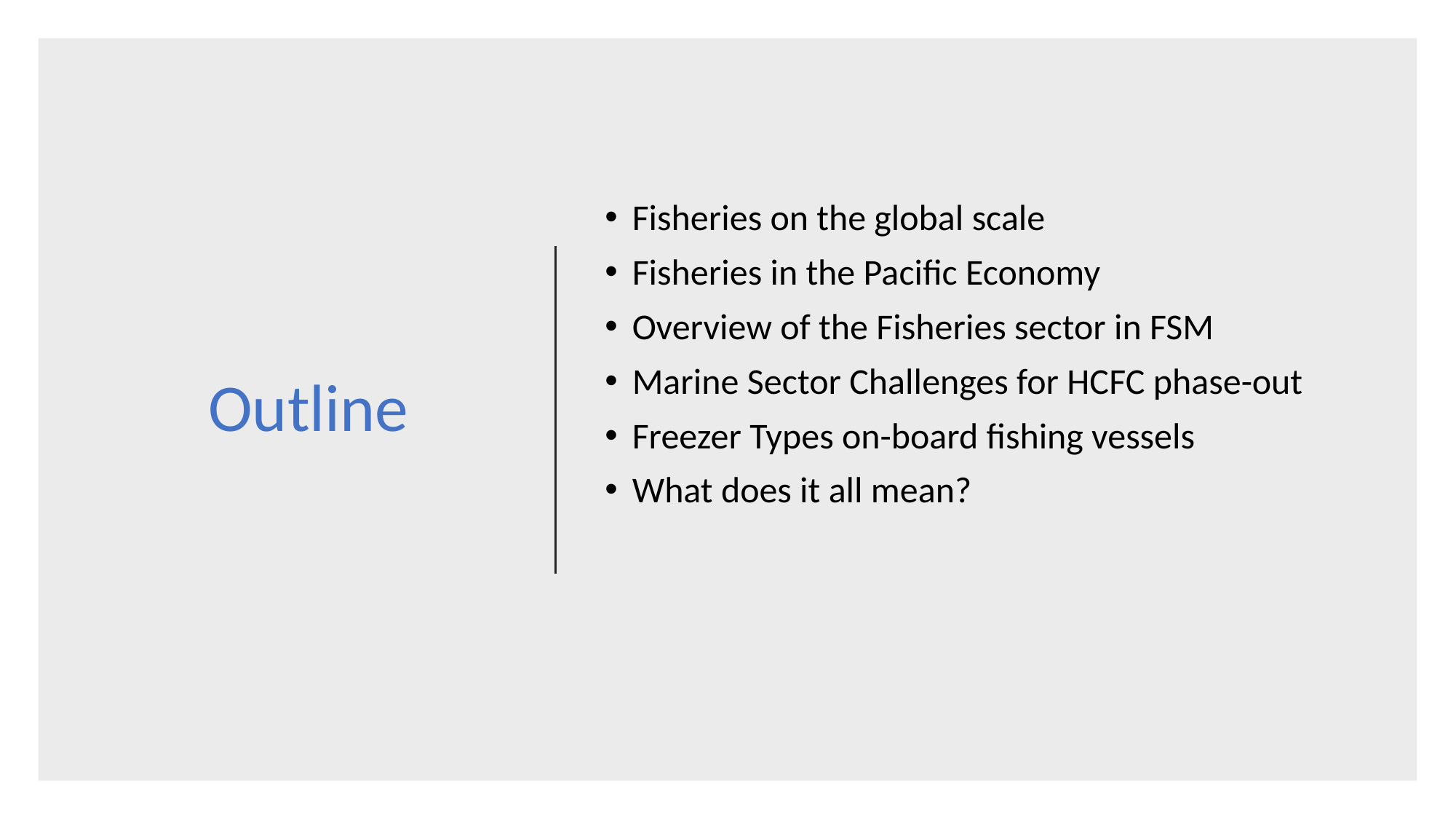

# Outline
Fisheries on the global scale
Fisheries in the Pacific Economy
Overview of the Fisheries sector in FSM
Marine Sector Challenges for HCFC phase-out
Freezer Types on-board fishing vessels
What does it all mean?